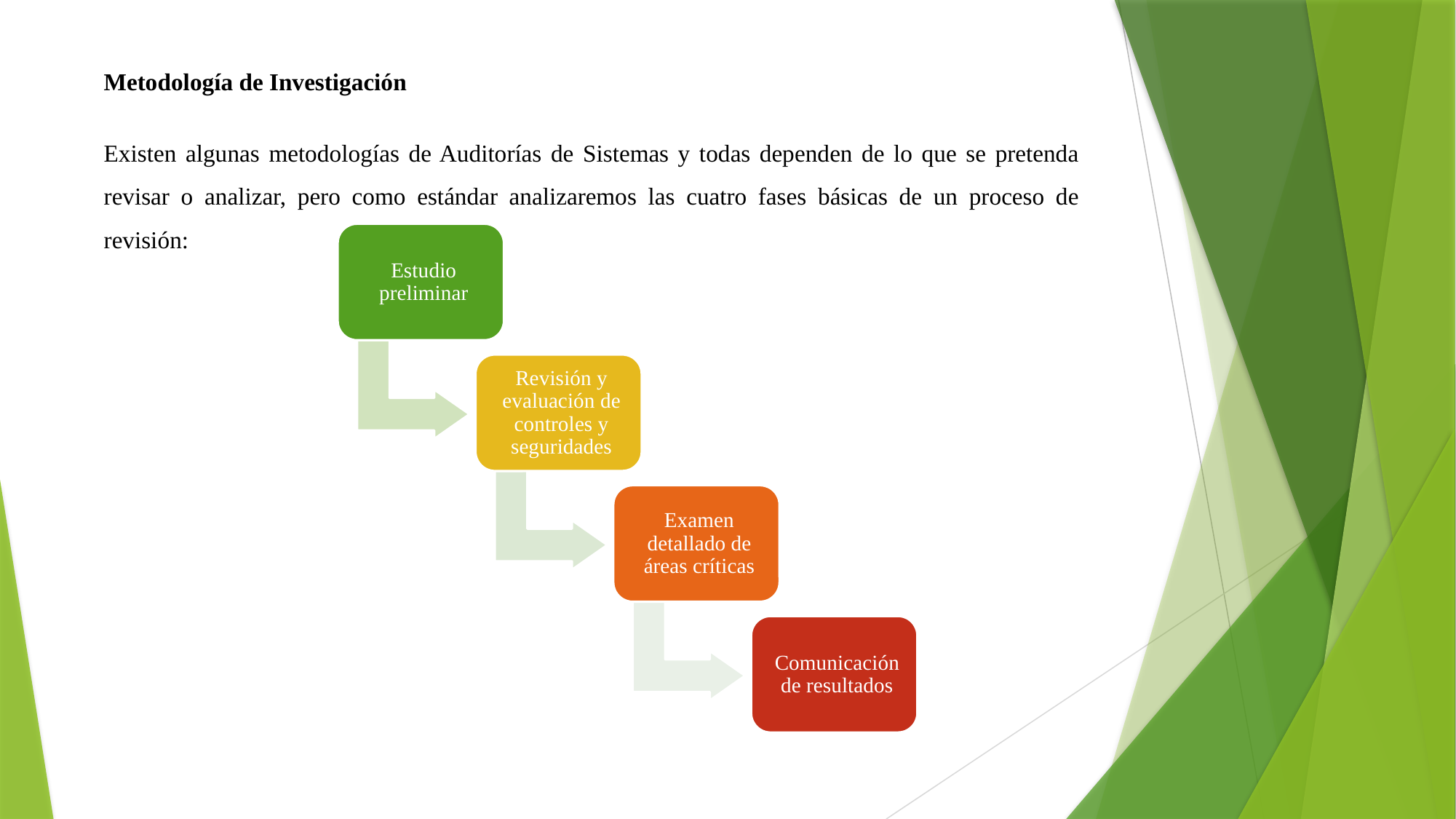

Metodología de Investigación
Existen algunas metodologías de Auditorías de Sistemas y todas dependen de lo que se pretenda revisar o analizar, pero como estándar analizaremos las cuatro fases básicas de un proceso de revisión:
Estudio preliminar
Revisión y evaluación de controles y seguridades
Examen detallado de áreas críticas
Comunicación de resultados